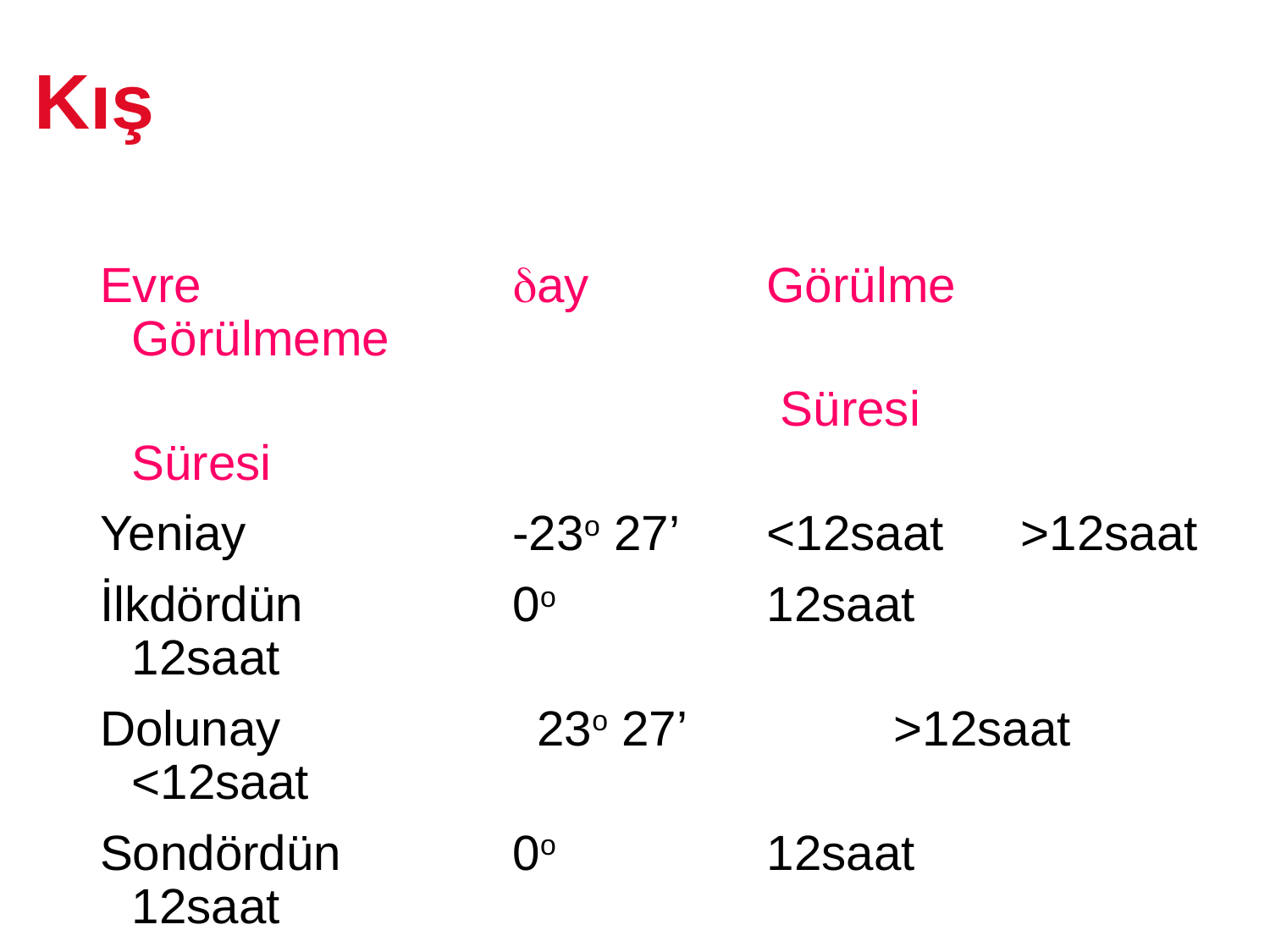

# Kış
Evre			δay		Görülme	Görülmeme
						 Süresi	    	Süresi
Yeniay			-23o 27’     	<12saat	>12saat
İlkdördün		0o		12saat		12saat
Dolunay	           23o 27’		>12saat	<12saat
Sondördün		0o		12saat		12saat